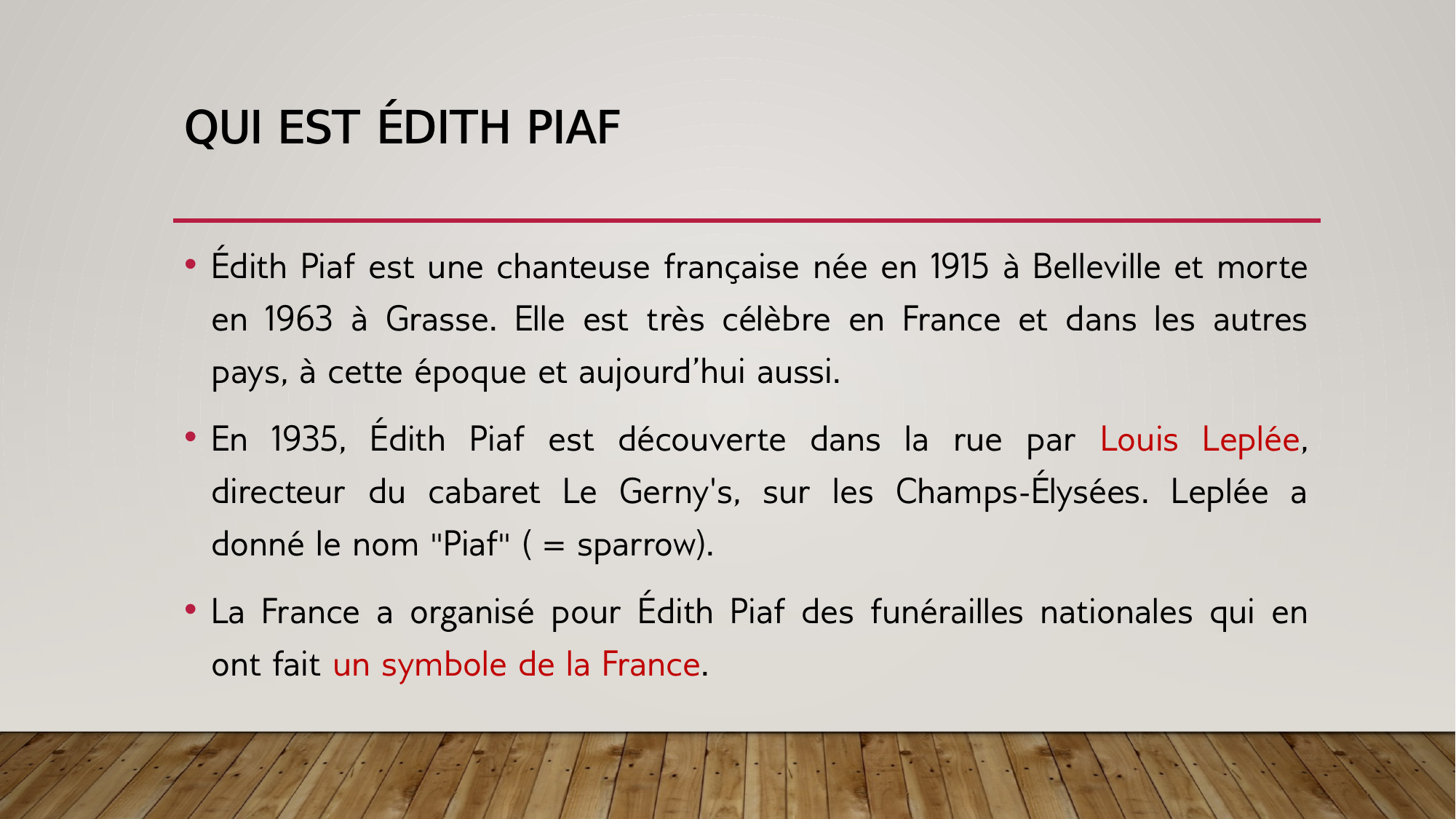

# Qui est Édith Piaf
Édith Piaf est une chanteuse française née en 1915 à Belleville et morte en 1963 à Grasse. Elle est très célèbre en France et dans les autres pays, à cette époque et aujourd’hui aussi.
En 1935, Édith Piaf est découverte dans la rue par Louis Leplée, directeur du cabaret Le Gerny's, sur les Champs-Élysées. Leplée a donné le nom "Piaf" ( = sparrow).
La France a organisé pour Édith Piaf des funérailles nationales qui en ont fait un symbole de la France.